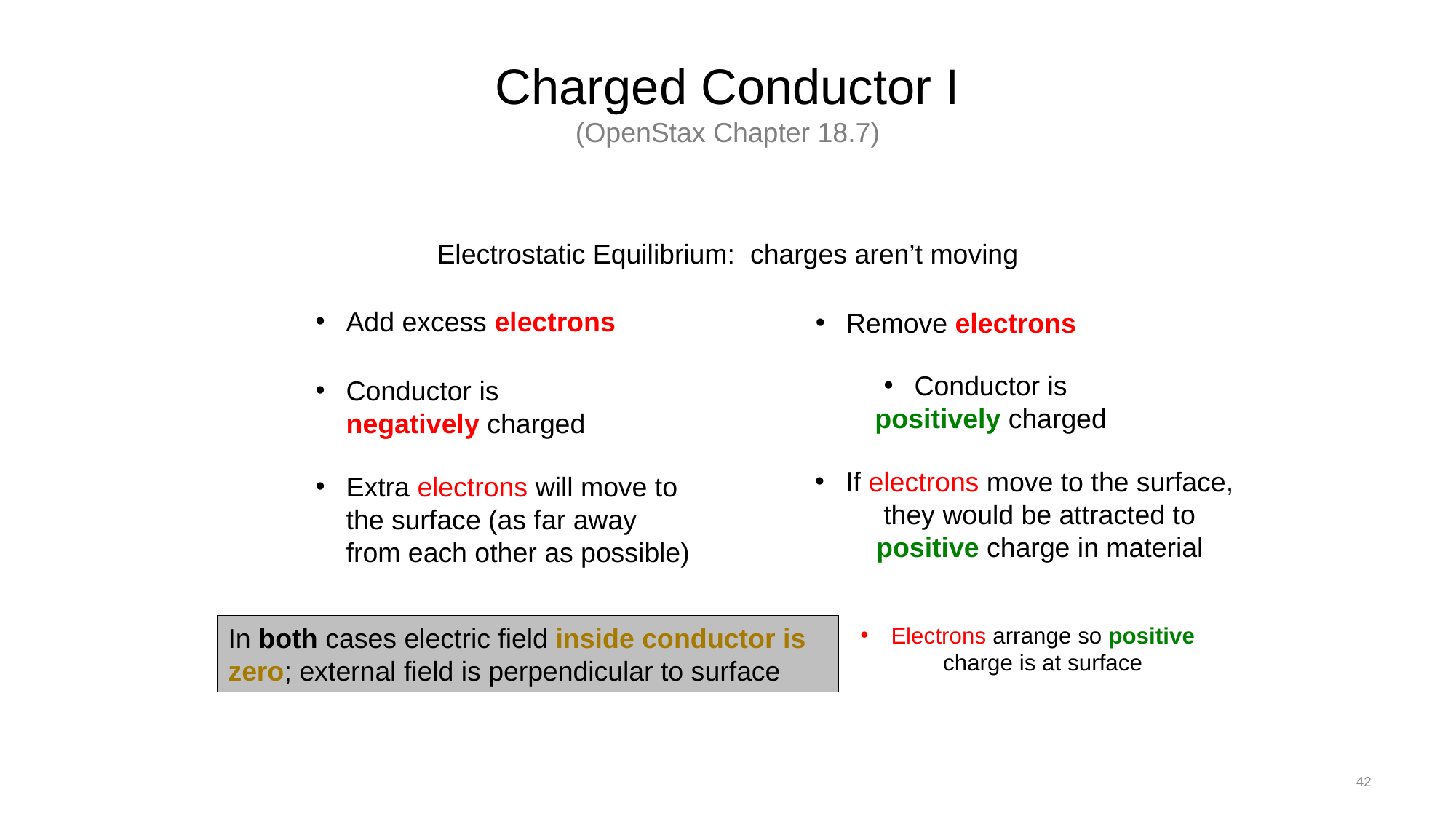

# Charged Conductor I (OpenStax Chapter 18.7)
Electrostatic Equilibrium:  charges aren’t moving
Add excess electrons
Remove electrons
Conductor is positively charged
Conductor is negatively charged
If electrons move to the surface, they would be attracted to positive charge in material
Extra electrons will move to the surface (as far away from each other as possible)
Electrons arrange so positive charge is at surface
In both cases electric field inside conductor is zero; external field is perpendicular to surface
42